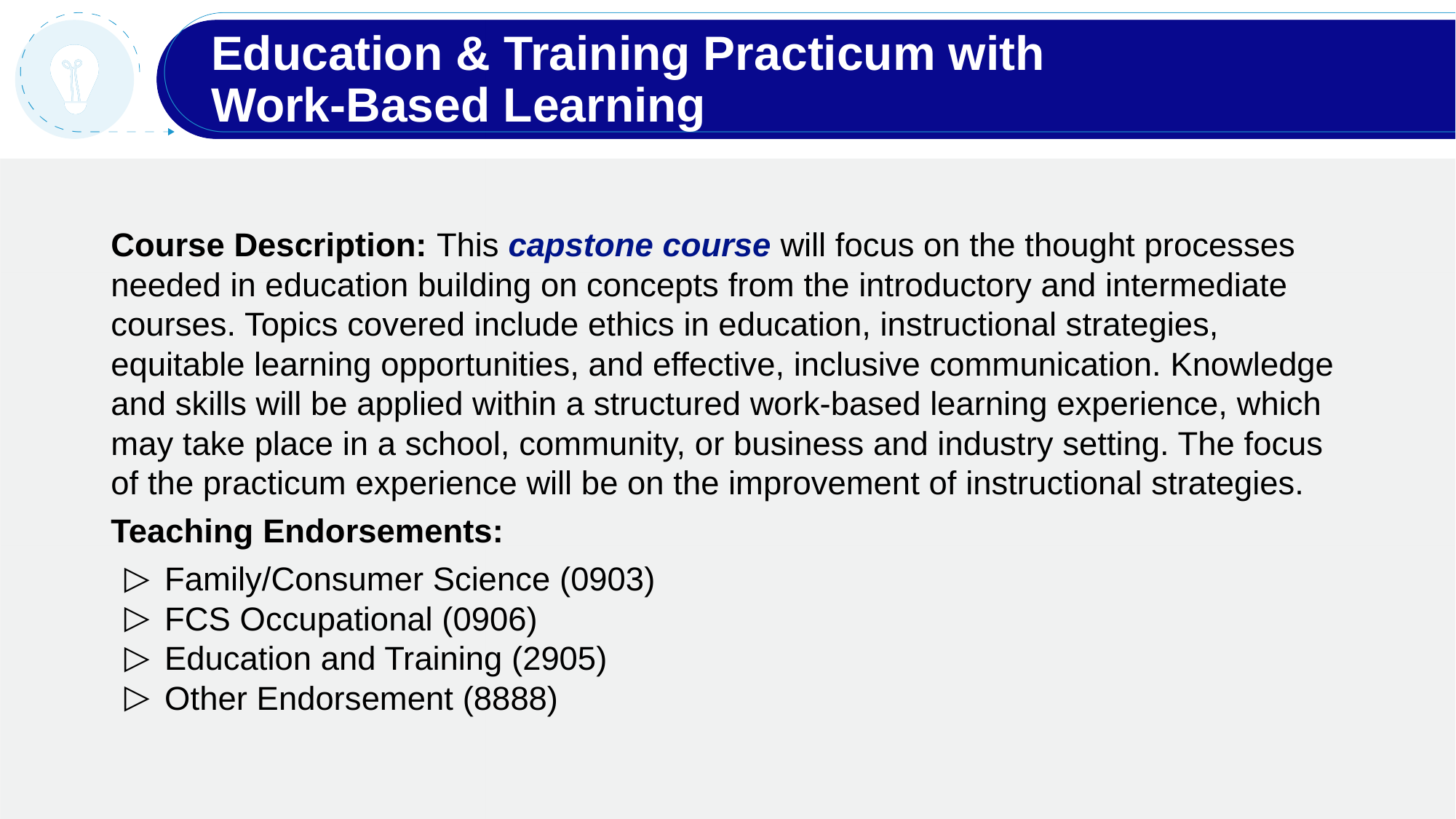

# Education & Training Practicum with Work-Based Learning
Course Description: This capstone course will focus on the thought processes needed in education building on concepts from the introductory and intermediate courses. Topics covered include ethics in education, instructional strategies, equitable learning opportunities, and effective, inclusive communication. Knowledge and skills will be applied within a structured work-based learning experience, which may take place in a school, community, or business and industry setting. The focus of the practicum experience will be on the improvement of instructional strategies.
Teaching Endorsements:
Family/Consumer Science (0903)
FCS Occupational (0906)
Education and Training (2905)
Other Endorsement (8888)